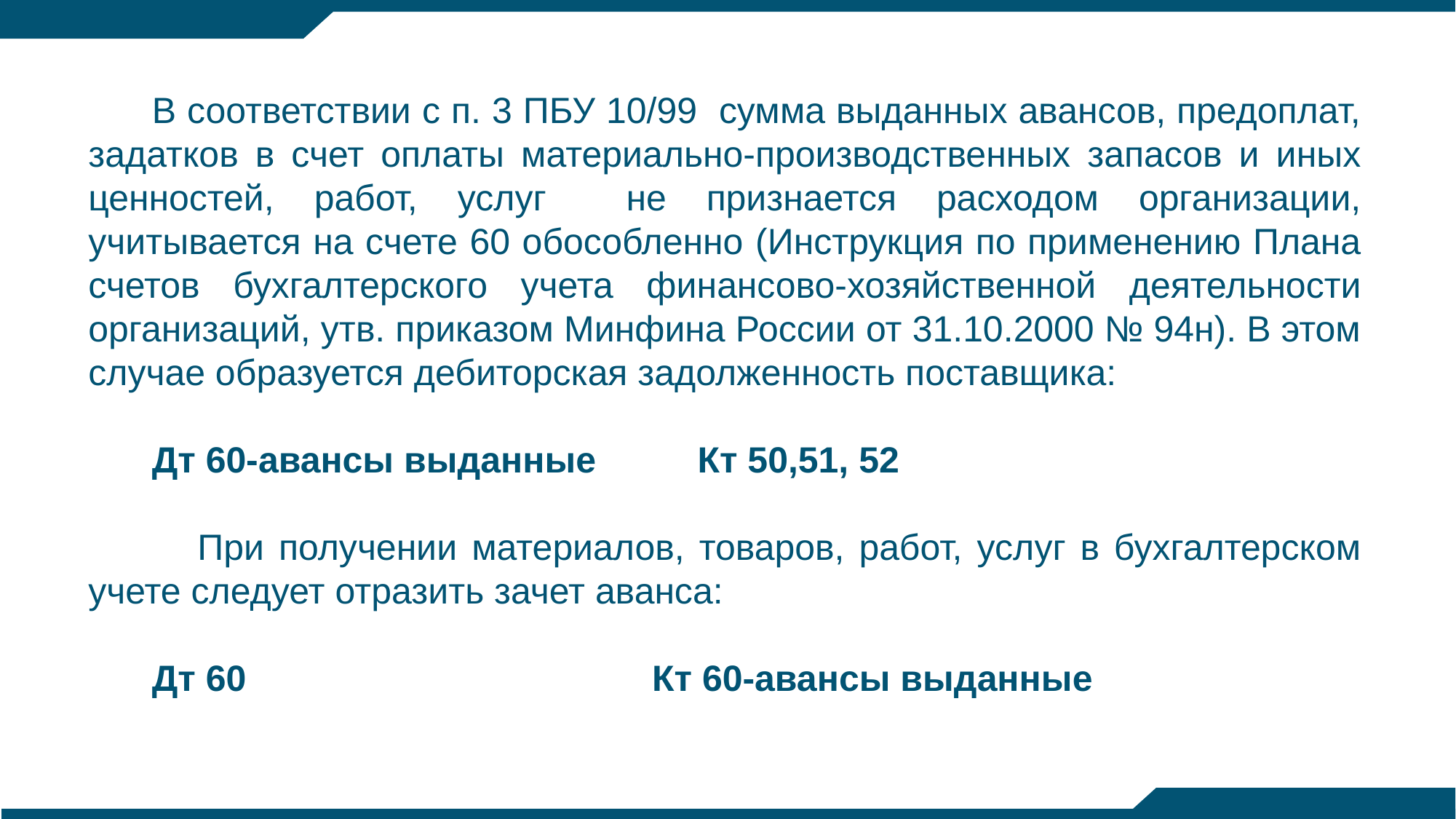

В соответствии с п. 3 ПБУ 10/99  сумма выданных авансов, предоплат, задатков в счет оплаты материально-производственных запасов и иных ценностей, работ, услуг  не признается расходом организации, учитывается на счете 60 обособленно (Инструкция по применению Плана счетов бухгалтерского учета финансово-хозяйственной деятельности организаций, утв. приказом Минфина России от 31.10.2000 № 94н). В этом случае образуется дебиторская задолженность поставщика:

Дт 60-авансы выданные          Кт 50,51, 52

	При получении материалов, товаров, работ, услуг в бухгалтерском учете следует отразить зачет аванса:

Дт 60                                        Кт 60-авансы выданные